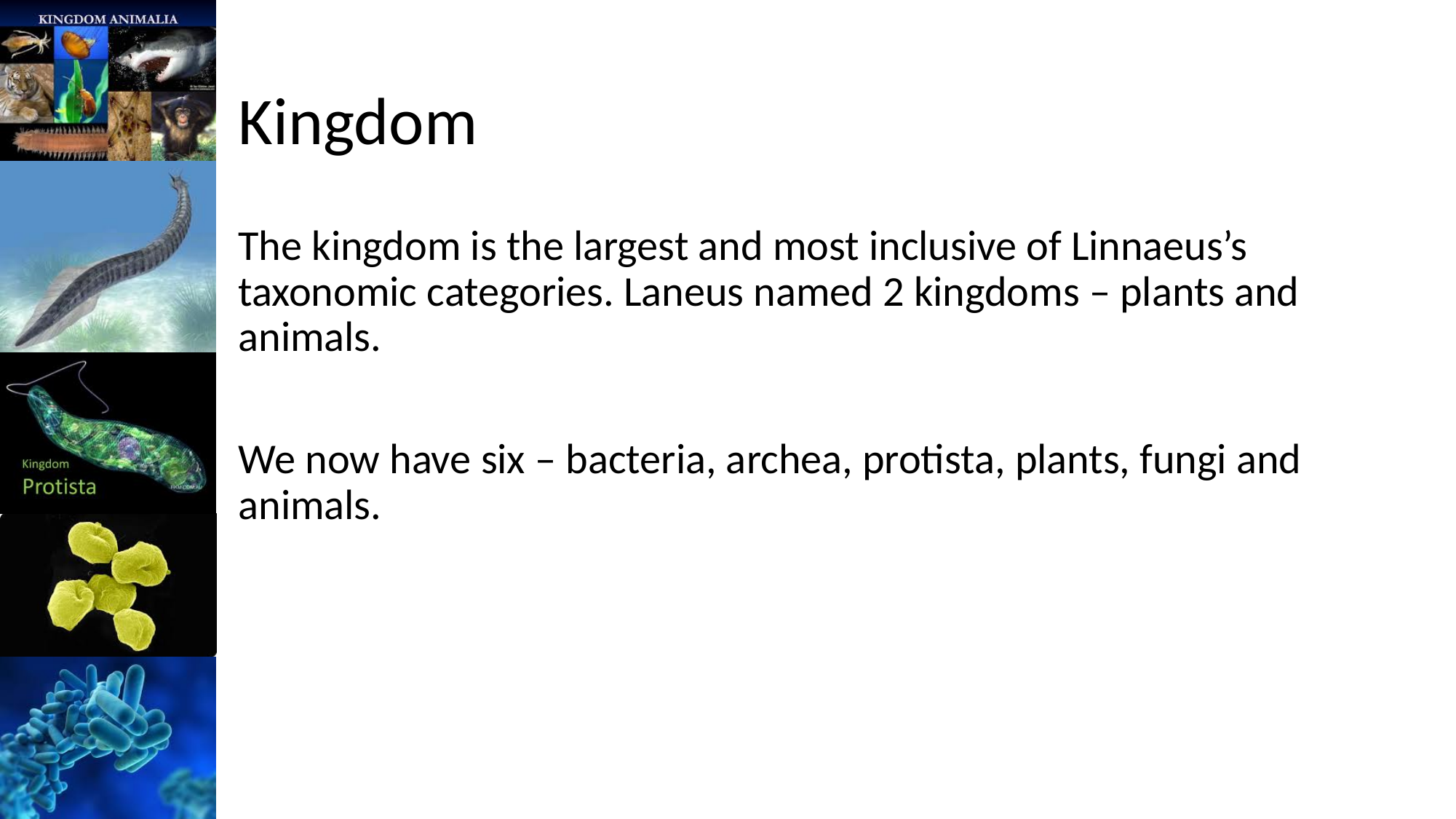

# Kingdom
The kingdom is the largest and most inclusive of Linnaeus’s taxonomic categories. Laneus named 2 kingdoms – plants and animals.

We now have six – bacteria, archea, protista, plants, fungi and animals.